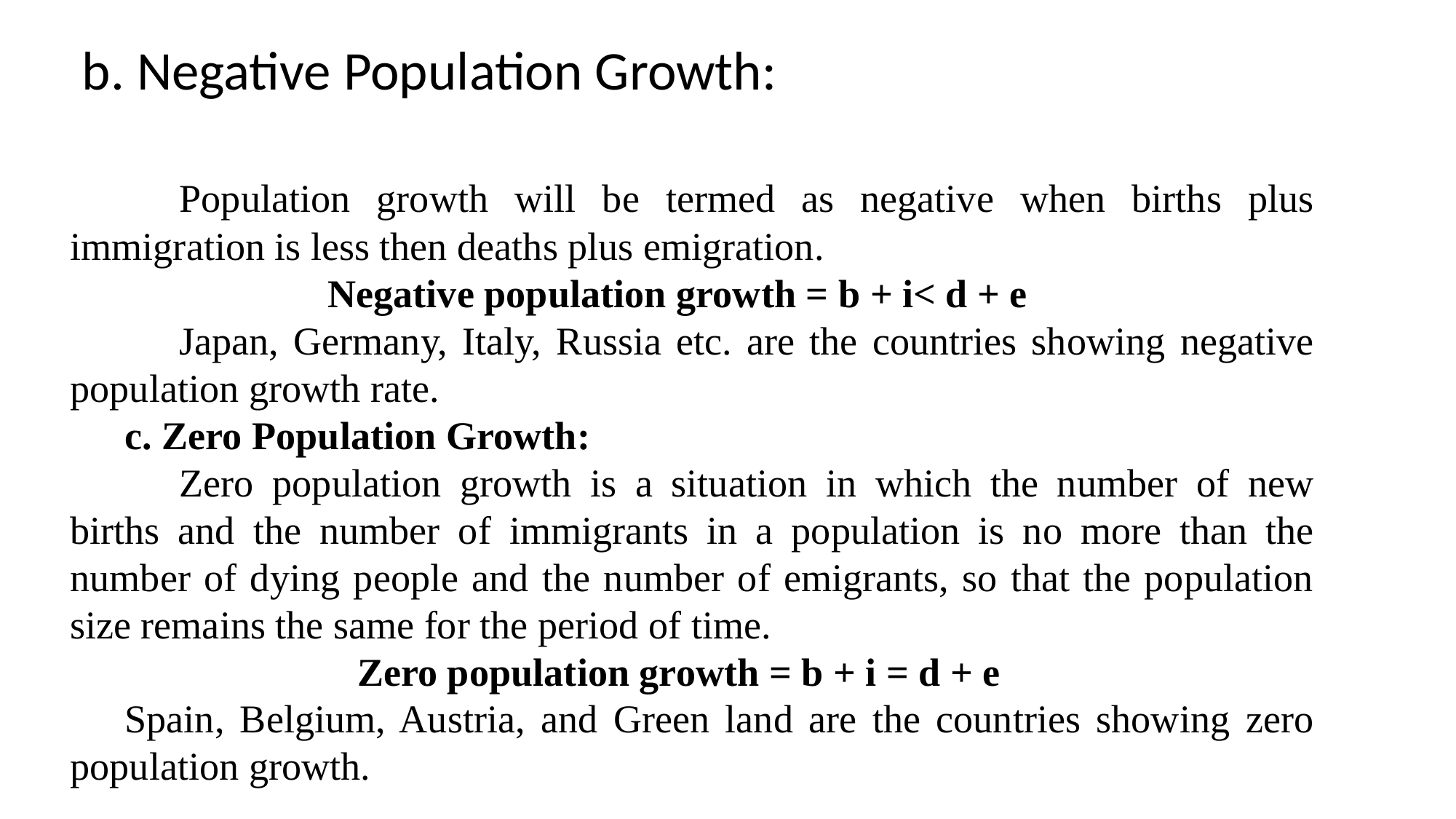

# b. Negative Population Growth:
	Population growth will be termed as negative when births plus immigration is less then deaths plus emigration.
		    Negative population growth = b + i< d + e
	Japan, Germany, Italy, Russia etc. are the countries showing negative population growth rate.
c. Zero Population Growth:
	Zero population growth is a situation in which the number of new births and the number of immigrants in a population is no more than the number of dying people and the number of emigrants, so that the population size remains the same for the period of time.
		       Zero population growth = b + i = d + e
Spain, Belgium, Austria, and Green land are the countries showing zero population growth.